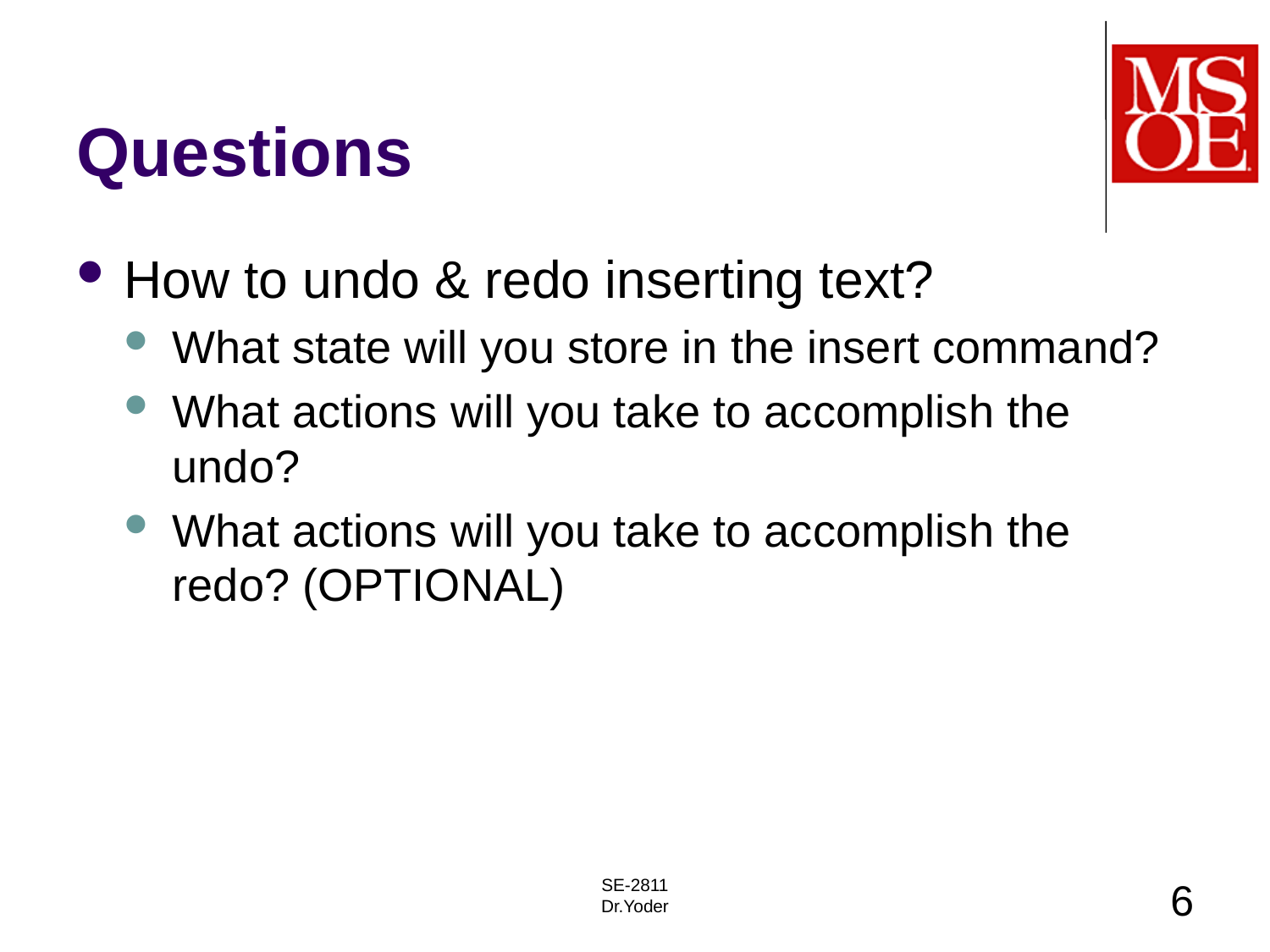

# Questions
How to undo & redo inserting text?
What state will you store in the insert command?
What actions will you take to accomplish the undo?
What actions will you take to accomplish the redo? (OPTIONAL)
SE-2811
Dr.Yoder
6